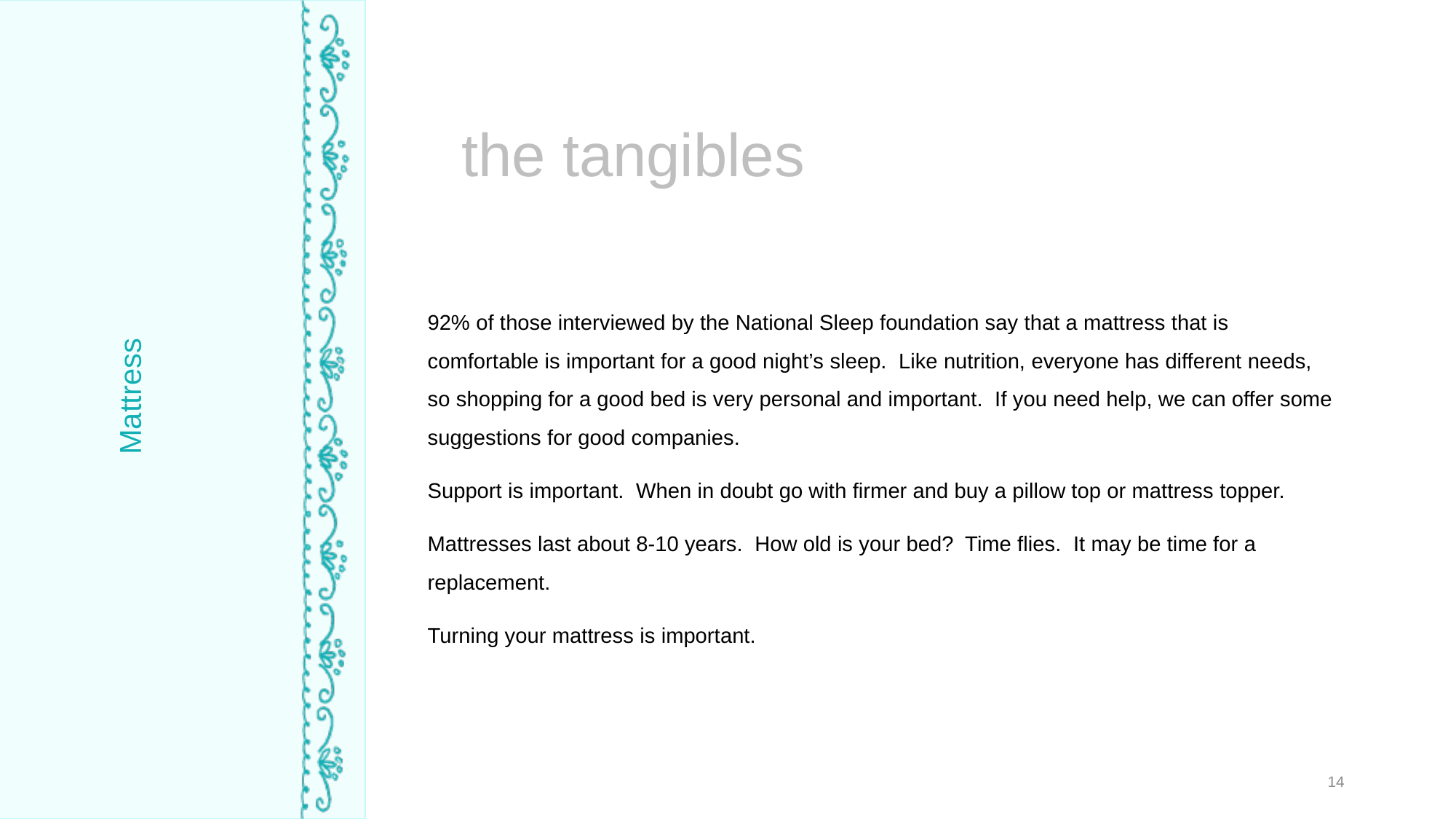

the tangibles
92% of those interviewed by the National Sleep foundation say that a mattress that is comfortable is important for a good night’s sleep.  Like nutrition, everyone has different needs, so shopping for a good bed is very personal and important.  If you need help, we can offer some suggestions for good companies.
Support is important.  When in doubt go with firmer and buy a pillow top or mattress topper.
Mattresses last about 8-10 years.  How old is your bed?  Time flies.  It may be time for a replacement.
Turning your mattress is important.
TIME ASLEEP
Mattress
14